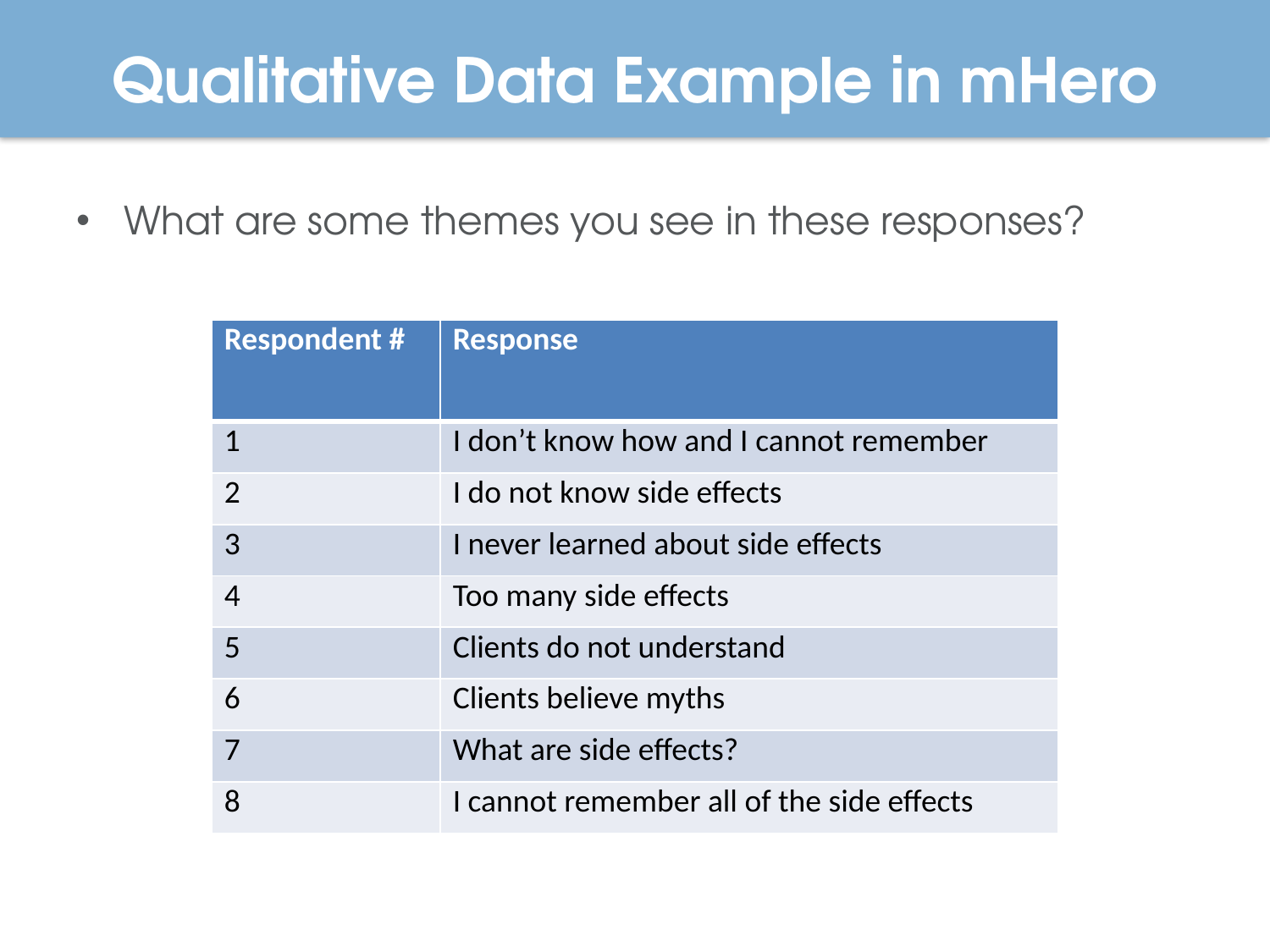

# Qualitative Data Example in mHero
What are some themes you see in these responses?

| Respondent # | Response |
| --- | --- |
| 1 | I don’t know how and I cannot remember |
| 2 | I do not know side effects |
| 3 | I never learned about side effects |
| 4 | Too many side effects |
| 5 | Clients do not understand |
| 6 | Clients believe myths |
| 7 | What are side effects? |
| 8 | I cannot remember all of the side effects |